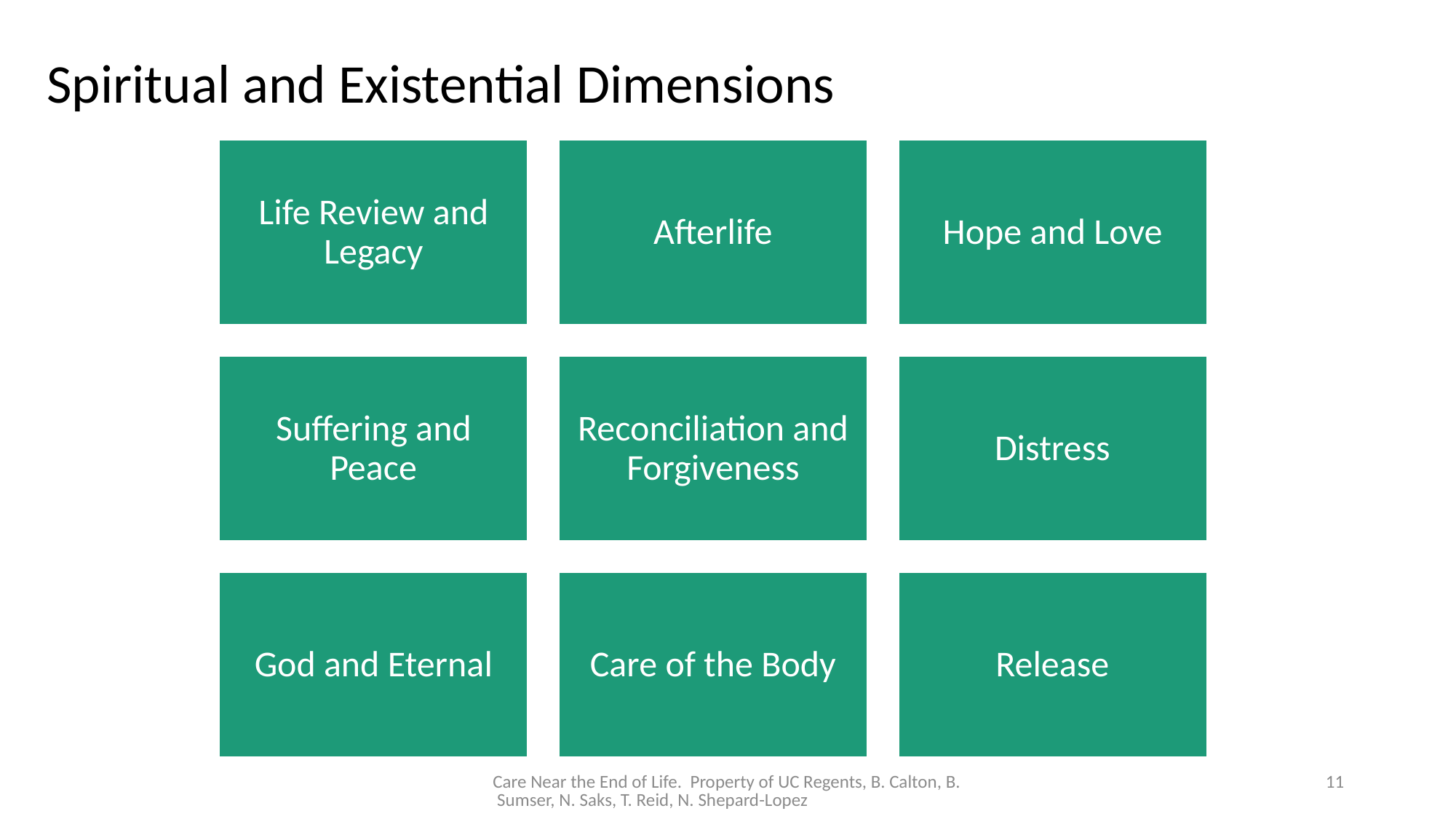

# Spiritual and Existential Dimensions
Life Review and Legacy
Afterlife
Hope and Love
Suffering and Peace
Reconciliation and Forgiveness
Distress
God and Eternal
Care of the Body
Release
Care Near the End of Life.  Property of UC Regents, B. Calton, B. Sumser, N. Saks, T. Reid, N. Shepard-Lopez
11